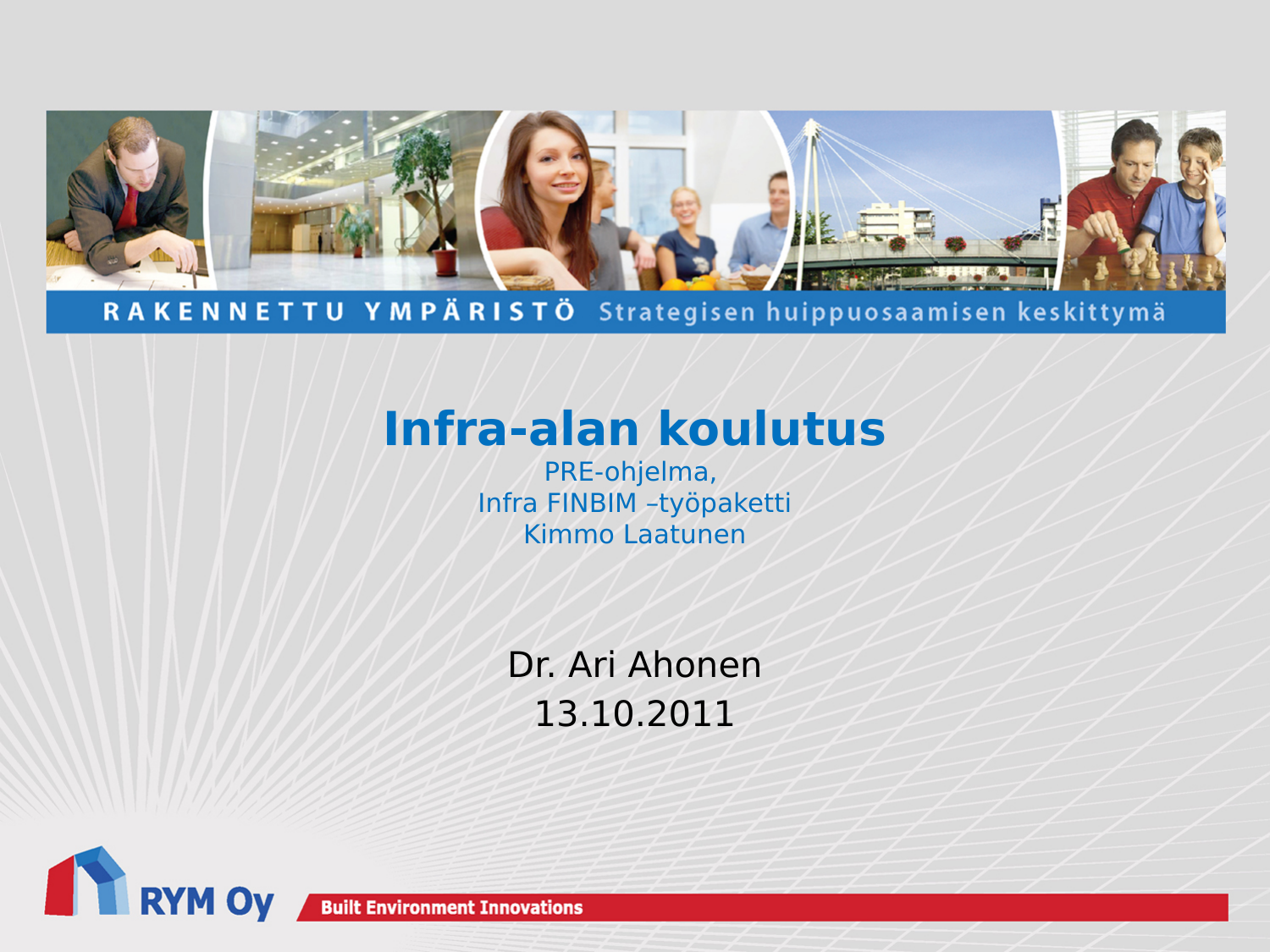

# Infra-alan koulutus PRE-ohjelma, Infra FINBIM –työpaketti Kimmo Laatunen
Dr. Ari Ahonen
13.10.2011